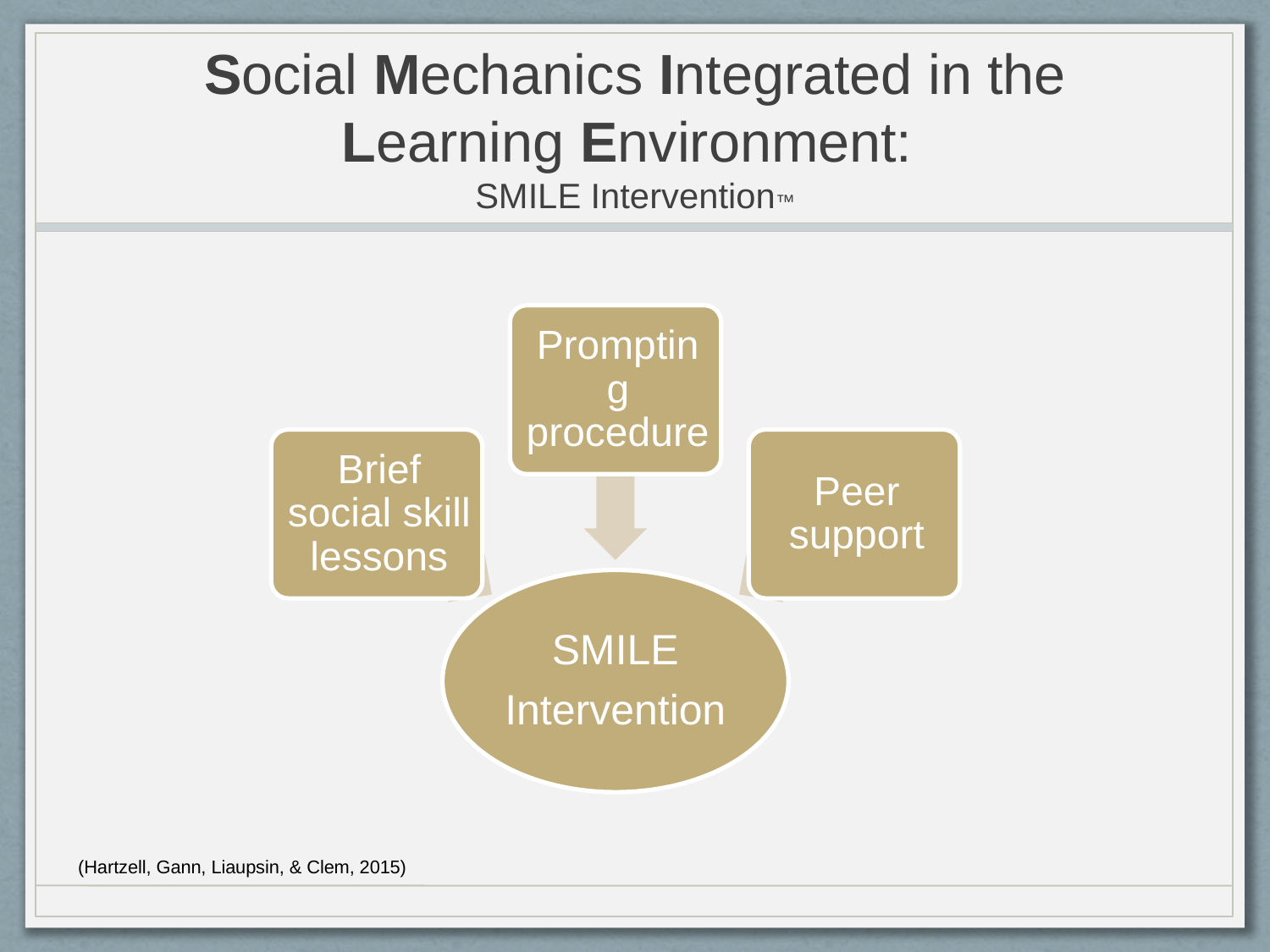

# Social Mechanics Integrated in the Learning Environment: SMILE Intervention™
SMILE
Intervention
Brief social skill lessons
Prompting procedure
Peer support
(Hartzell, Gann, Liaupsin, & Clem, 2015)